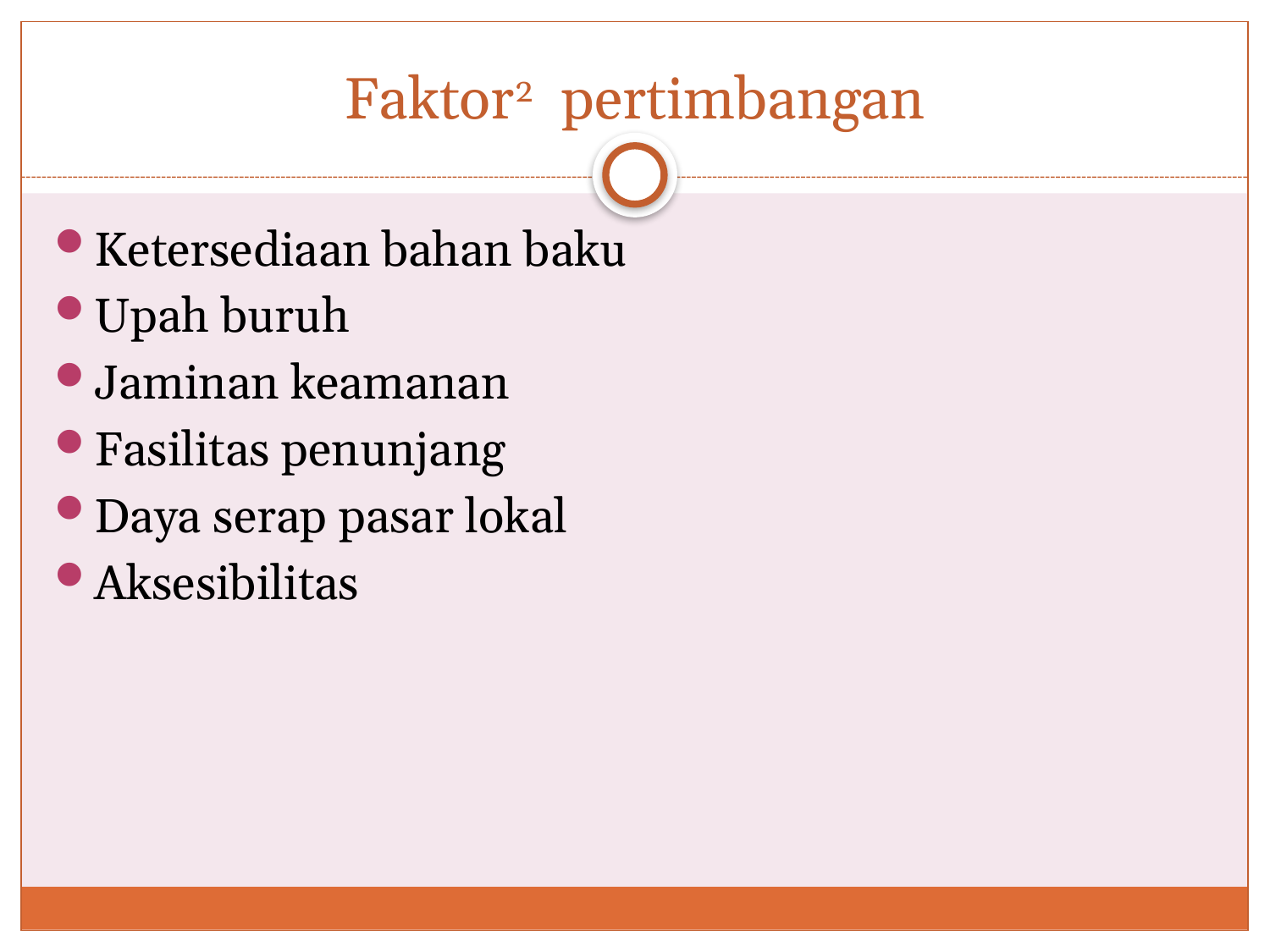

# Faktor2  pertimbangan
Ketersediaan bahan baku
Upah buruh
Jaminan keamanan
Fasilitas penunjang
Daya serap pasar lokal
Aksesibilitas